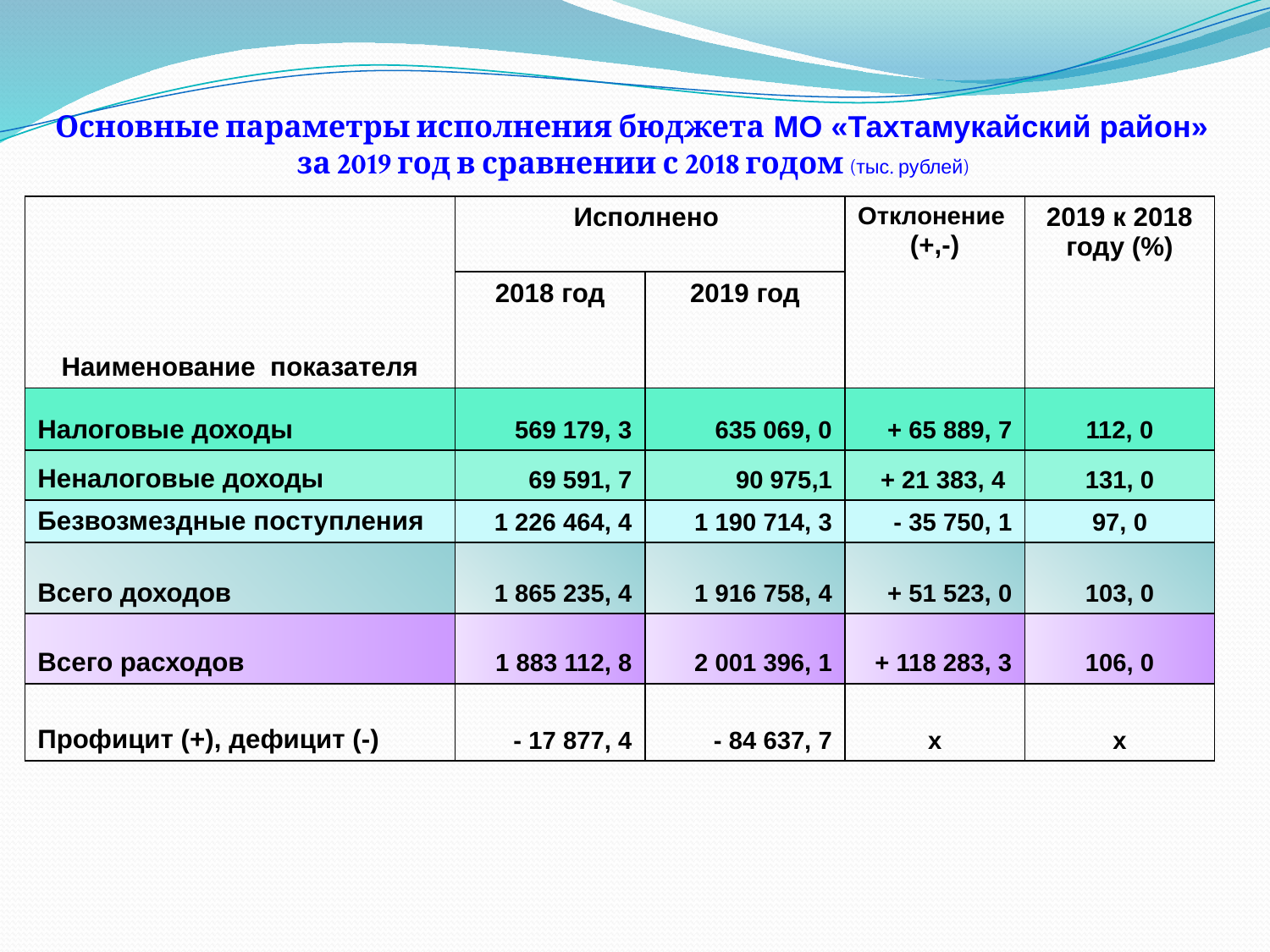

# Основные параметры исполнения бюджета МО «Тахтамукайский район» за 2019 год в сравнении с 2018 годом (тыс. рублей)
| Наименование показателя | Исполнено |  | Отклонение (+,-) | 2019 к 2018 году (%) |
| --- | --- | --- | --- | --- |
|  | 2018 год | 2019 год |  |  |
| Налоговые доходы | 569 179, 3 | 635 069, 0 | + 65 889, 7 | 112, 0 |
| Неналоговые доходы | 69 591, 7 | 90 975,1 | + 21 383, 4 | 131, 0 |
| Безвозмездные поступления | 1 226 464, 4 | 1 190 714, 3 | - 35 750, 1 | 97, 0 |
| Всего доходов | 1 865 235, 4 | 1 916 758, 4 | + 51 523, 0 | 103, 0 |
| Всего расходов | 1 883 112, 8 | 2 001 396, 1 | + 118 283, 3 | 106, 0 |
| Профицит (+), дефицит (-) | - 17 877, 4 | - 84 637, 7 | х | х |